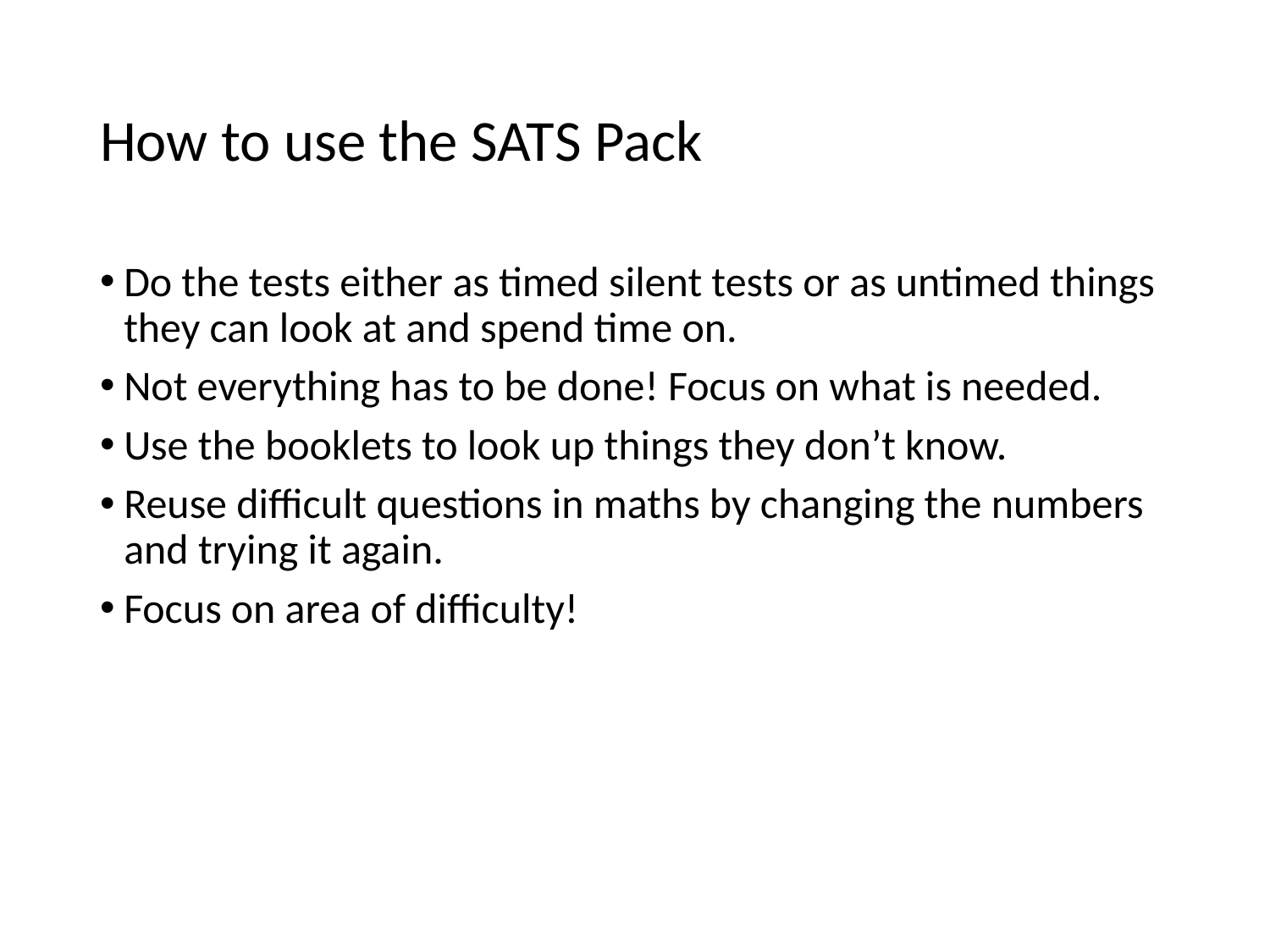

# How to use the SATS Pack
Do the tests either as timed silent tests or as untimed things they can look at and spend time on.
Not everything has to be done! Focus on what is needed.
Use the booklets to look up things they don’t know.
Reuse difficult questions in maths by changing the numbers and trying it again.
Focus on area of difficulty!